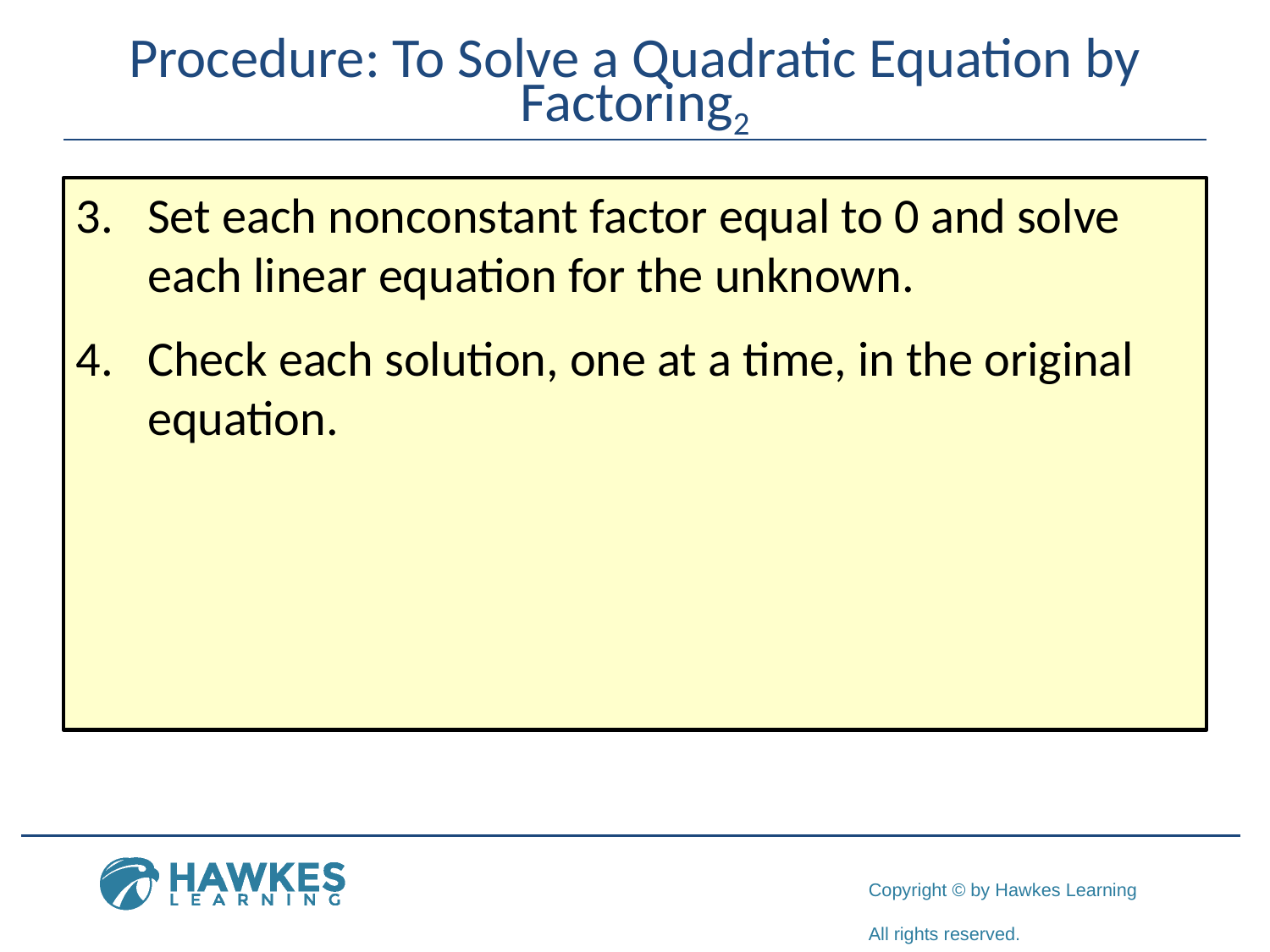

# Procedure: To Solve a Quadratic Equation by Factoring2
Set each nonconstant factor equal to 0 and solve 	each linear equation for the unknown.
Check each solution, one at a time, in the original 	equation.